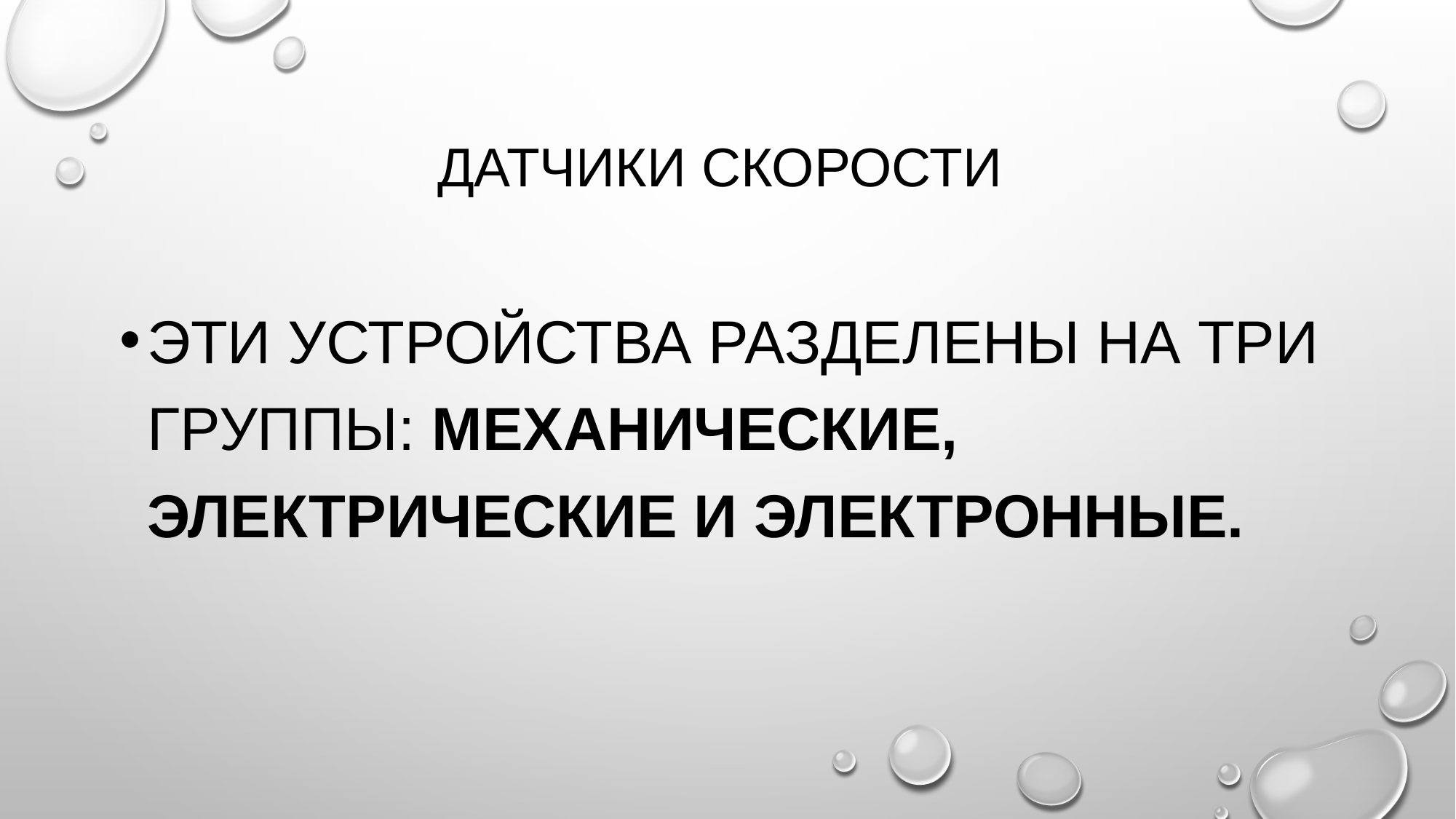

# Датчики скоросТИ
Эти устройства разделены на три группы: механические, электрические и электронные.